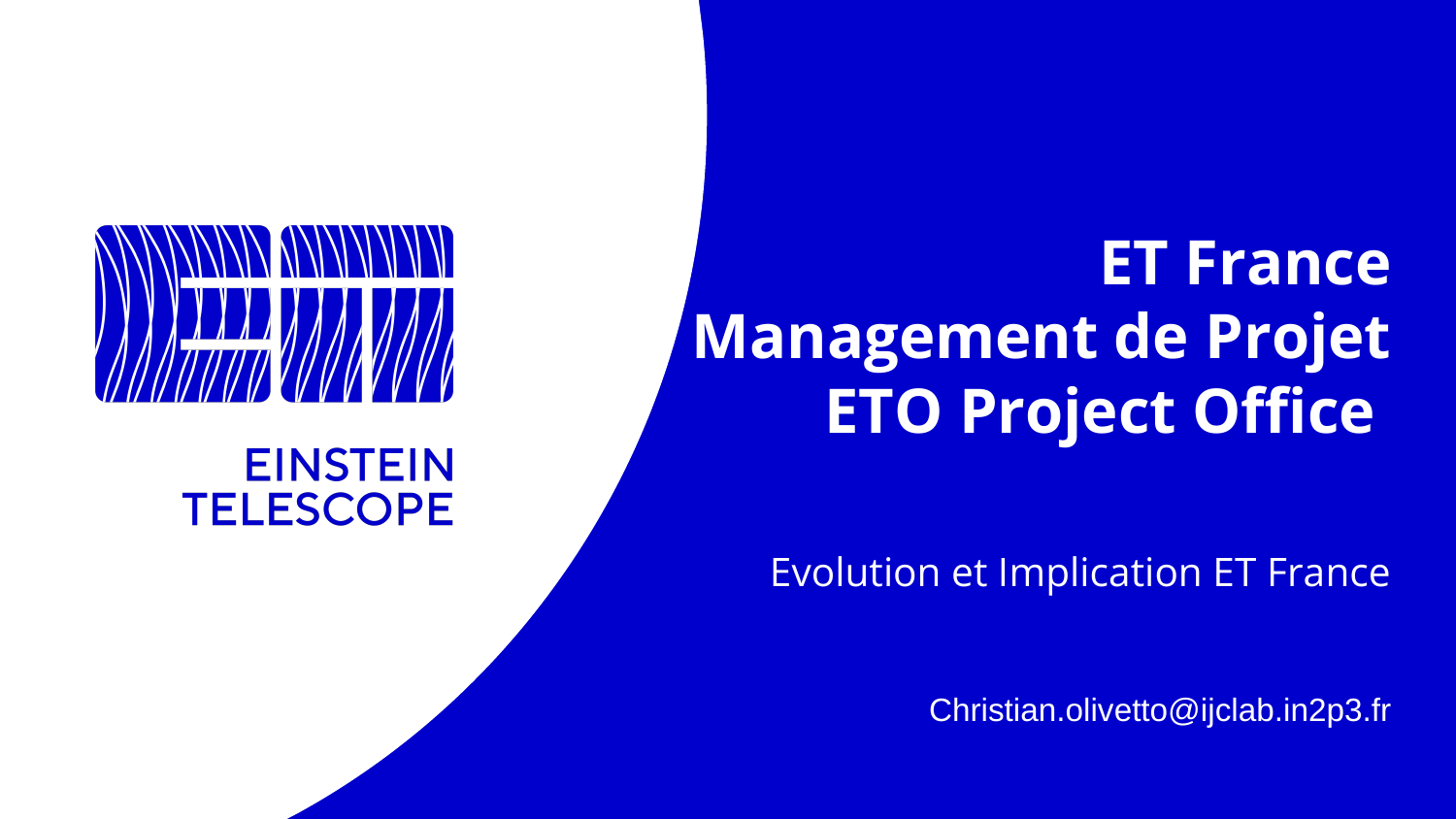

# ET France Management de Projet ETO Project Office
Evolution et Implication ET France
Christian.olivetto@ijclab.in2p3.fr